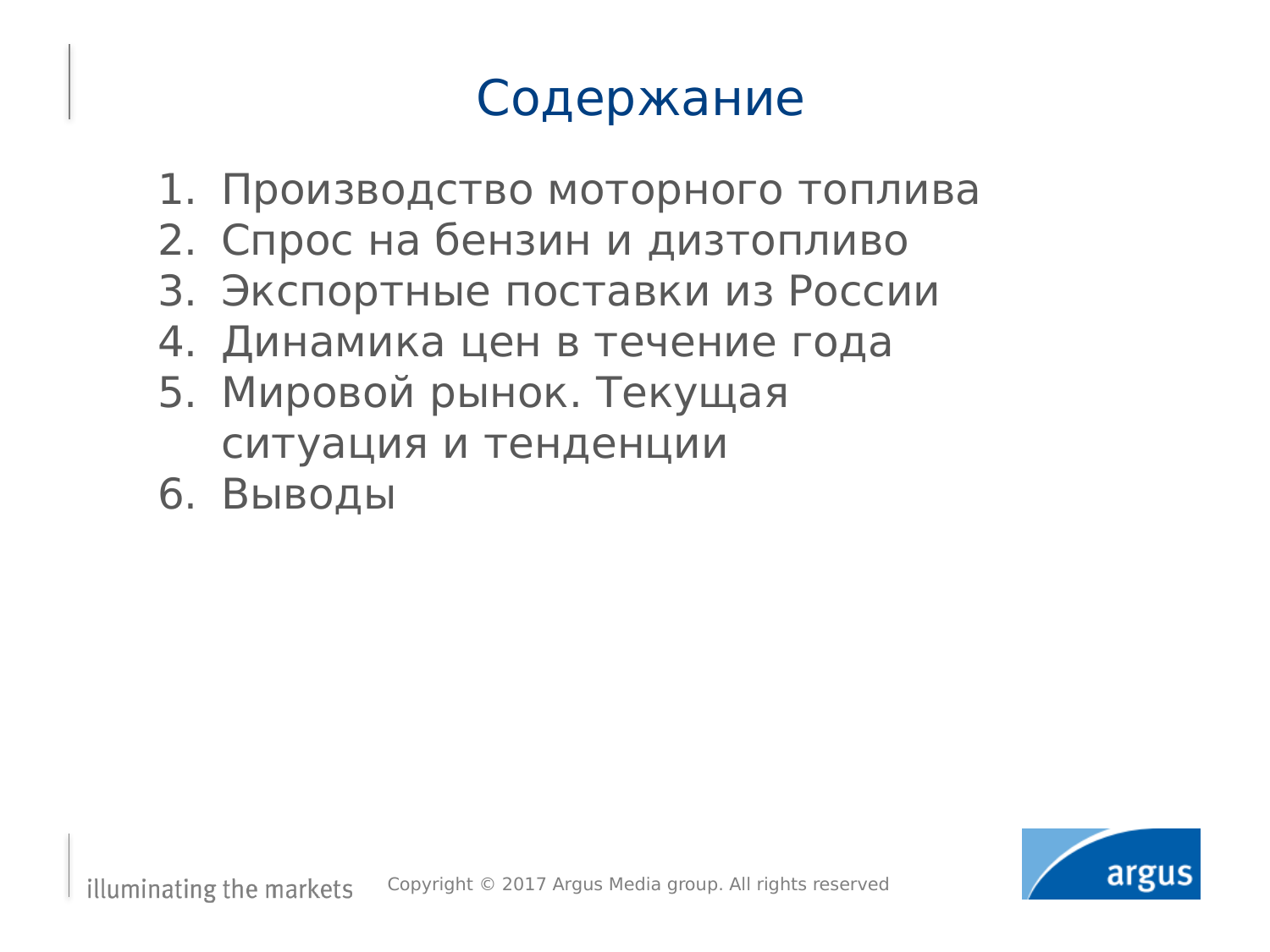

# Содержание
Производство моторного топлива
Спрос на бензин и дизтопливо
Экспортные поставки из России
Динамика цен в течение года
Мировой рынок. Текущая ситуация и тенденции
Выводы

Copyright © 2017 Argus Media group. All rights reserved